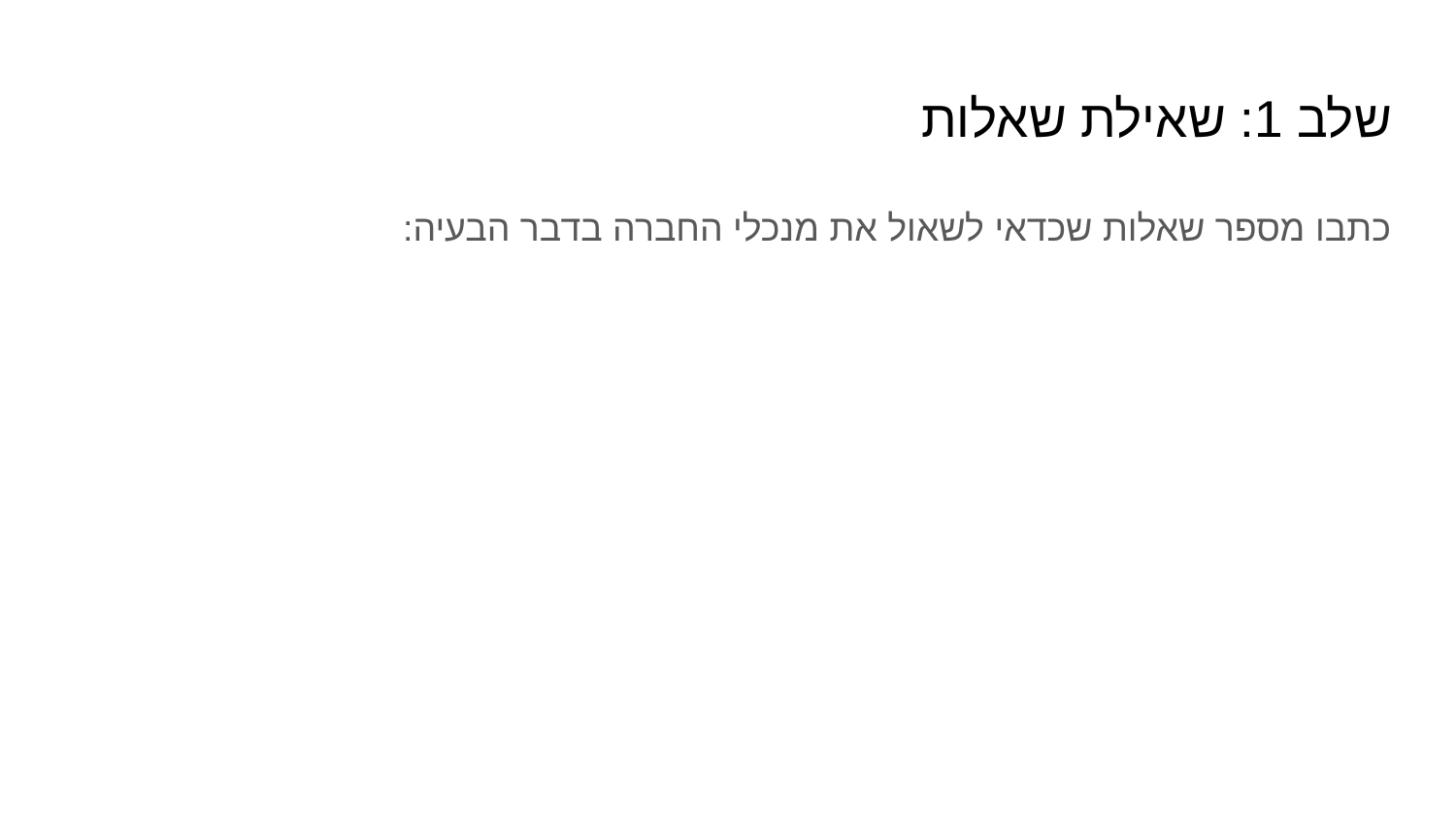

# שלב 1: שאילת שאלות

כתבו מספר שאלות שכדאי לשאול את מנכלי החברה בדבר הבעיה: